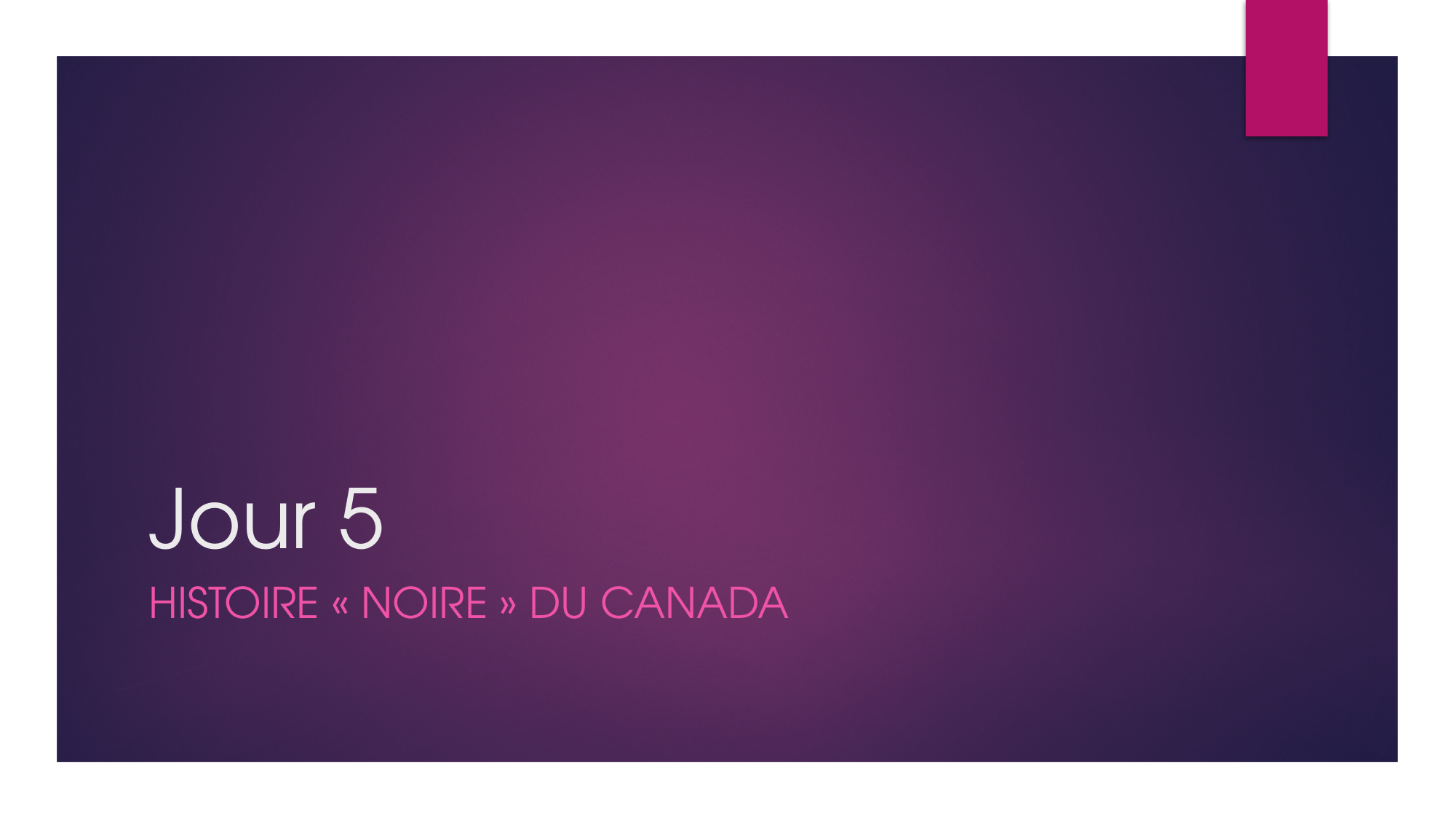

# Jour 5
Histoire « Noire » du Canada